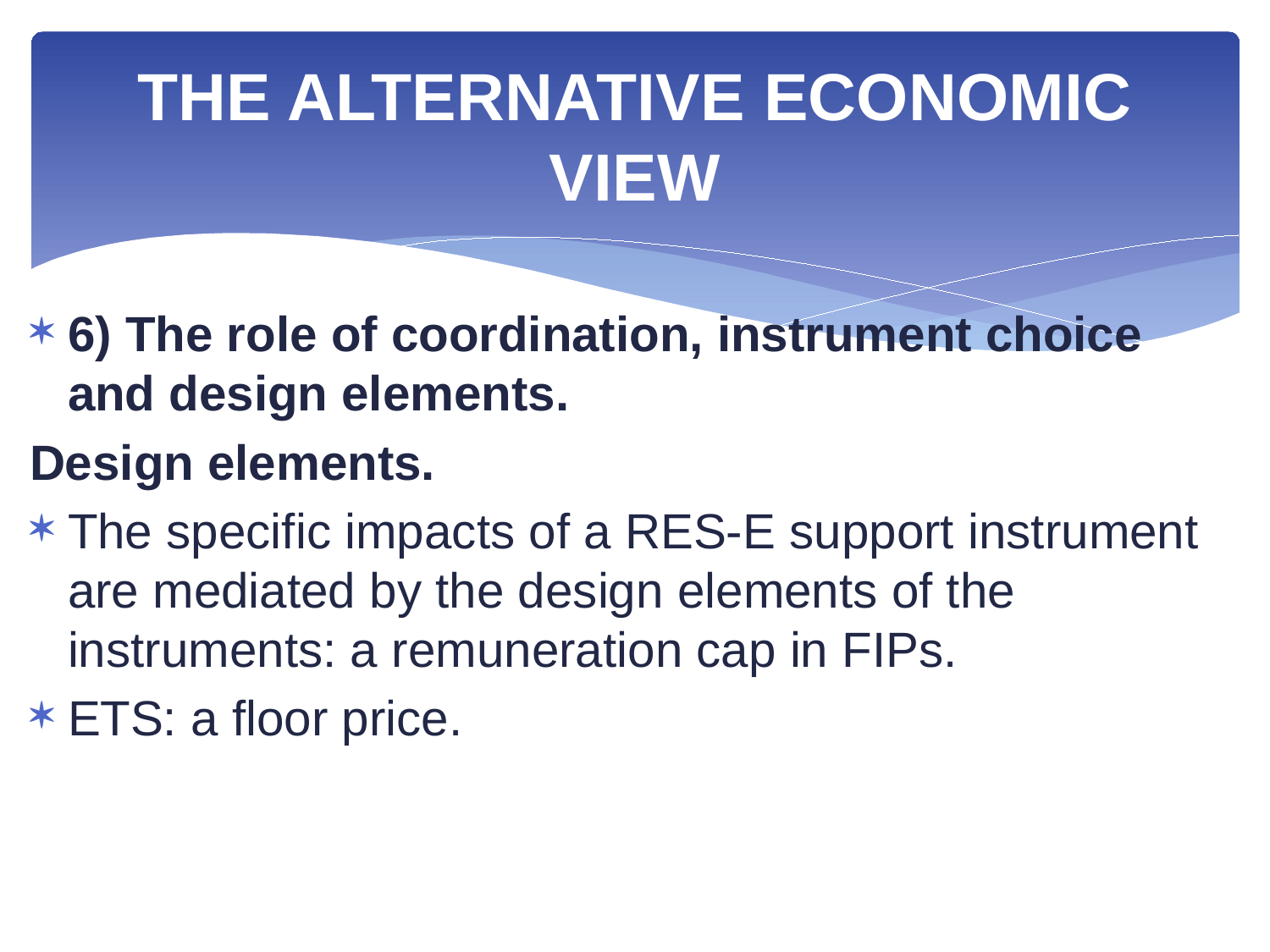

# The alternative economic view
6) The role of coordination, instrument choice and design elements.
Design elements.
The specific impacts of a RES-E support instrument are mediated by the design elements of the instruments: a remuneration cap in FIPs.
ETS: a floor price.